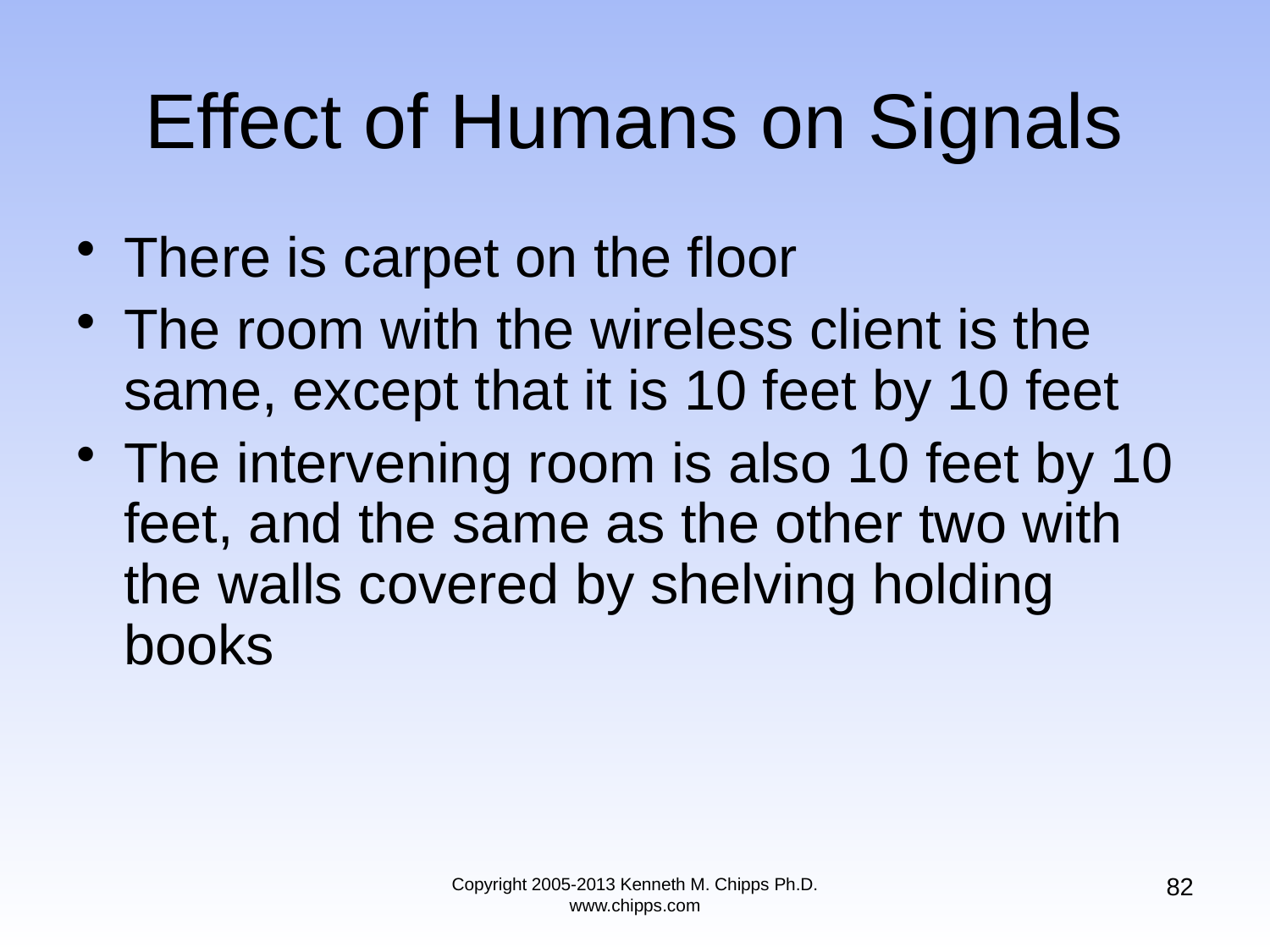

# Effect of Humans on Signals
There is carpet on the floor
The room with the wireless client is the same, except that it is 10 feet by 10 feet
The intervening room is also 10 feet by 10 feet, and the same as the other two with the walls covered by shelving holding books
82
Copyright 2005-2013 Kenneth M. Chipps Ph.D. www.chipps.com